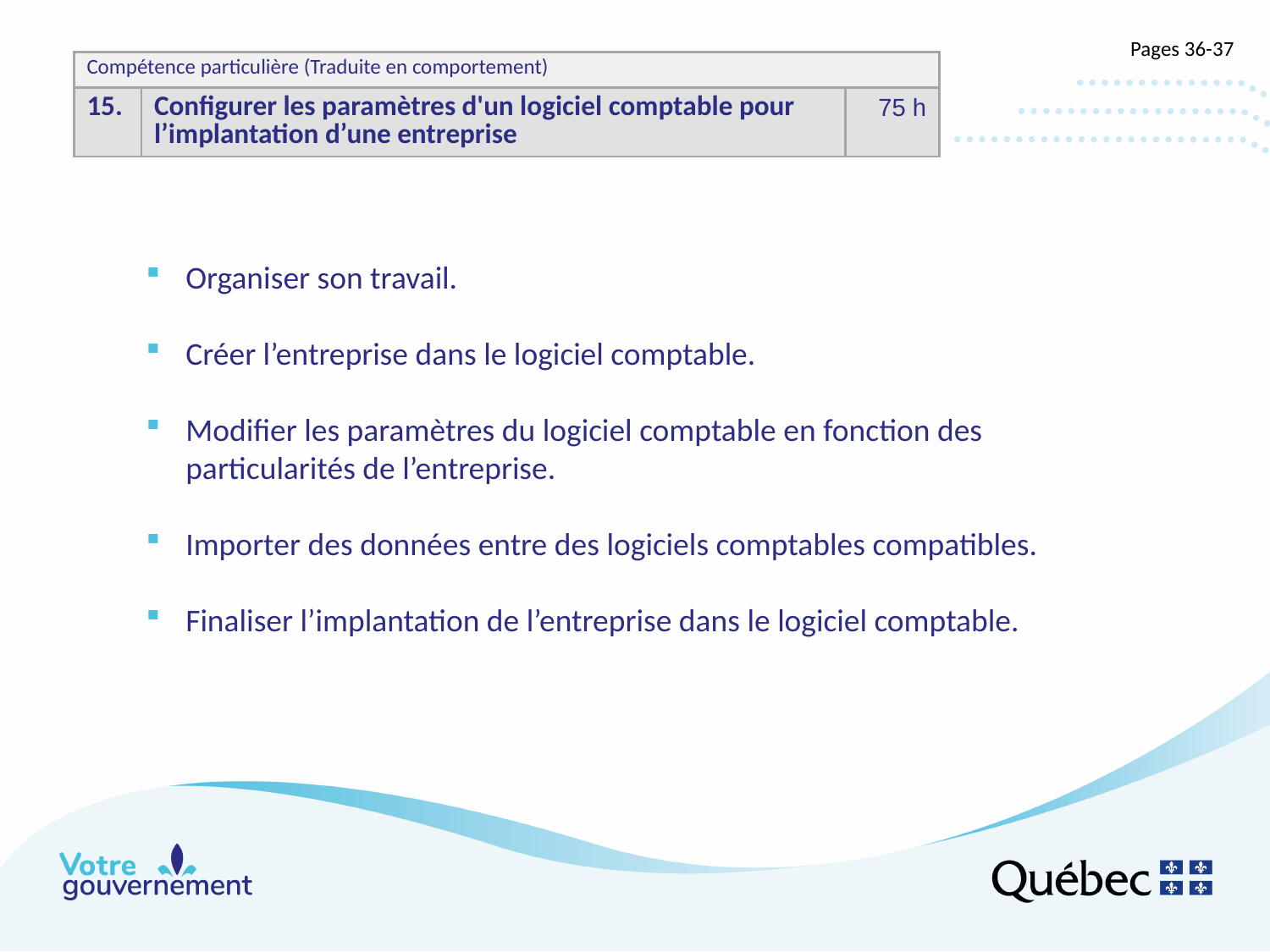

#
Pages 36-37
| Compétence particulière (Traduite en comportement)​ |  |  |
| --- | --- | --- |
| 15.​ | Configurer les paramètres d'un logiciel comptable pour l’implantation d’une entreprise | 75 h​ |
Organiser son travail.

Créer l’entreprise dans le logiciel comptable.

Modifier les paramètres du logiciel comptable en fonction des particularités de l’entreprise.

Importer des données entre des logiciels comptables compatibles.

Finaliser l’implantation de l’entreprise dans le logiciel comptable.